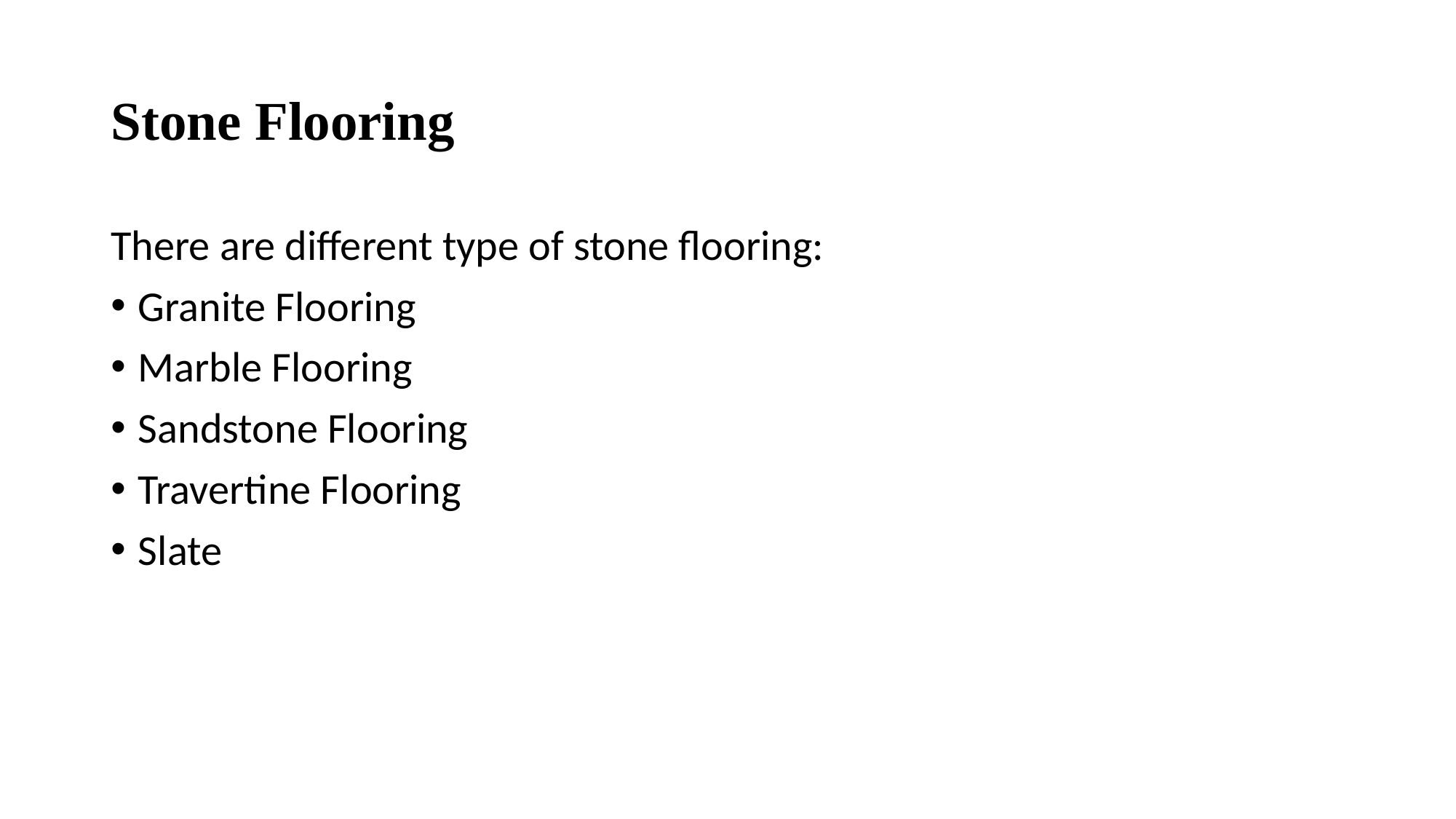

# Stone Flooring
There are different type of stone flooring:
Granite Flooring
Marble Flooring
Sandstone Flooring
Travertine Flooring
Slate